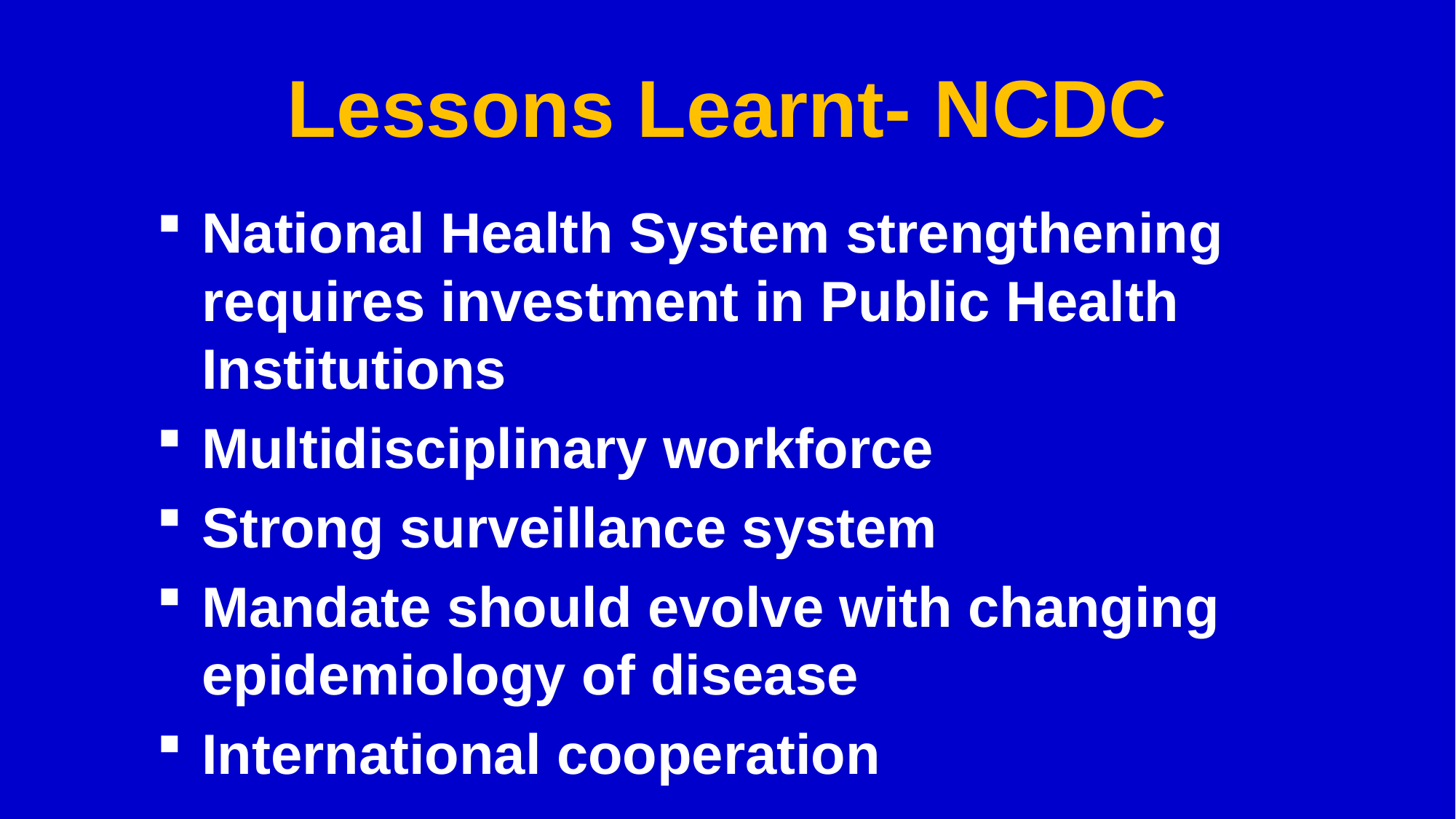

# Lessons Learnt- NCDC
National Health System strengthening requires investment in Public Health Institutions
Multidisciplinary workforce
Strong surveillance system
Mandate should evolve with changing epidemiology of disease
International cooperation